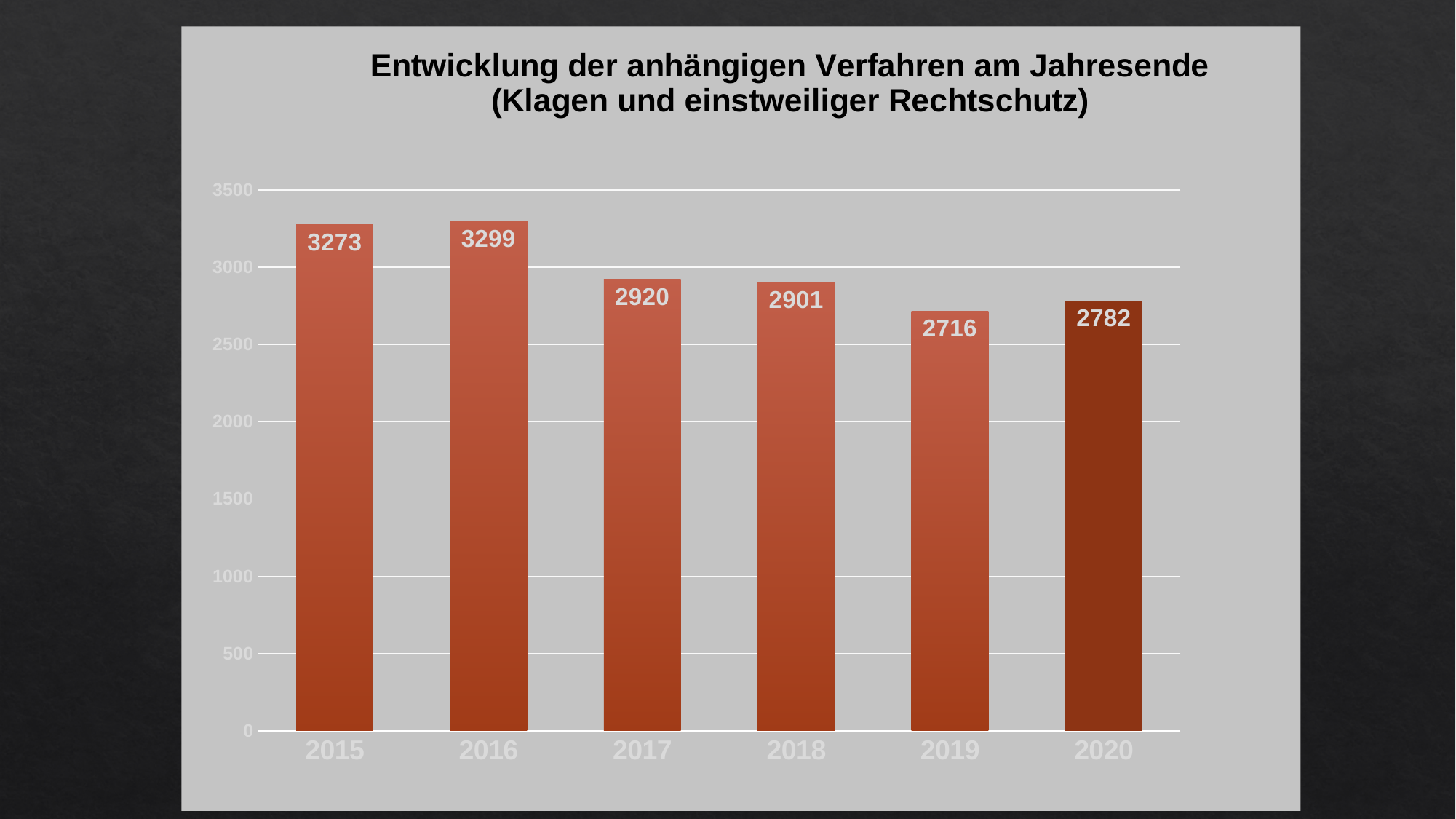

### Chart: Entwicklung der anhängigen Verfahren am Jahresende
(Klagen und einstweiliger Rechtschutz)

| Category |  |
|---|---|
| 2015 | 3273.0 |
| 2016 | 3299.0 |
| 2017 | 2920.0 |
| 2018 | 2901.0 |
| 2019 | 2716.0 |
| 2020 | 2782.0 |